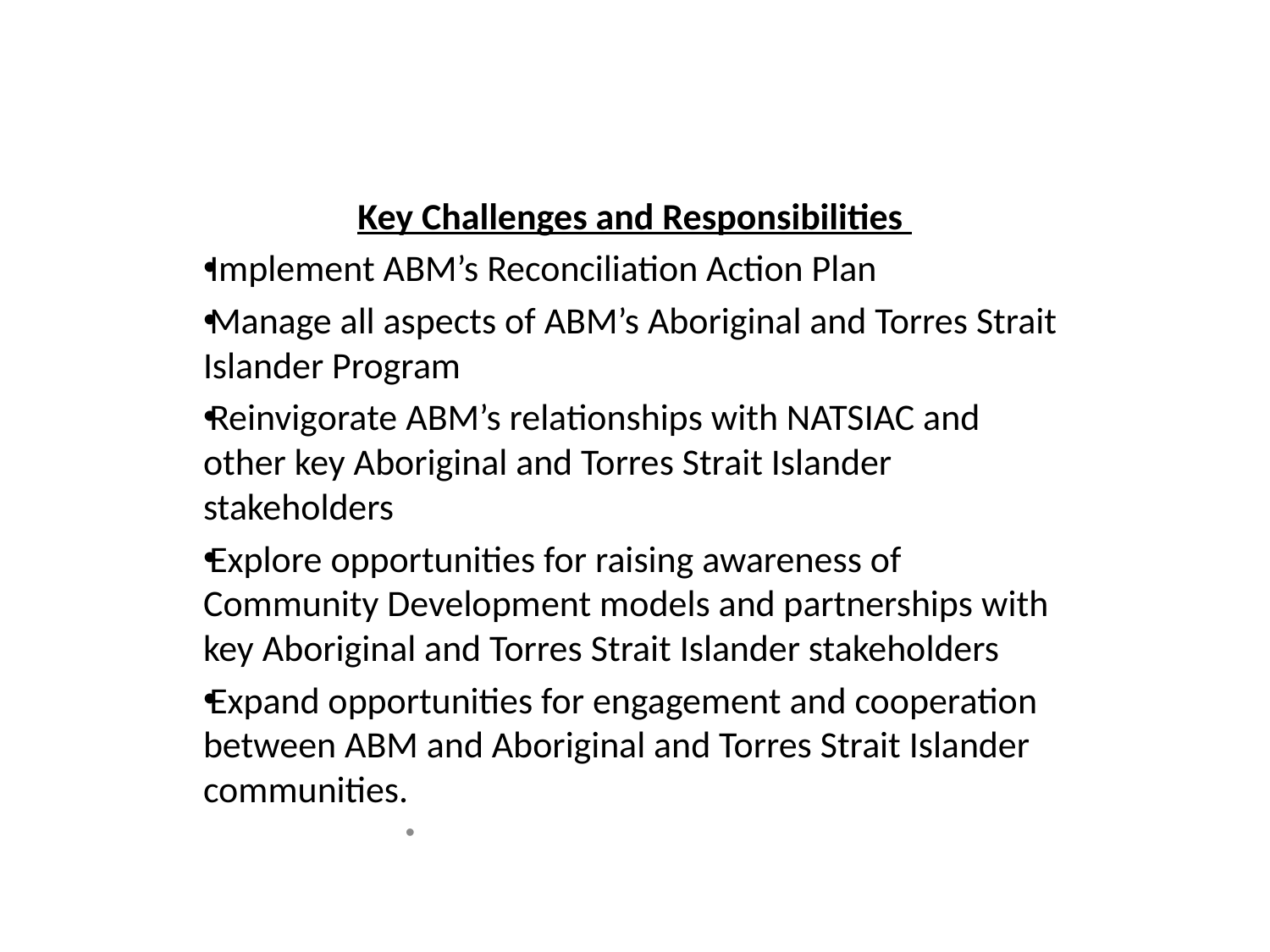

Key Challenges and Responsibilities
Implement ABM’s Reconciliation Action Plan
Manage all aspects of ABM’s Aboriginal and Torres Strait Islander Program
Reinvigorate ABM’s relationships with NATSIAC and other key Aboriginal and Torres Strait Islander stakeholders
Explore opportunities for raising awareness of Community Development models and partnerships with key Aboriginal and Torres Strait Islander stakeholders
Expand opportunities for engagement and cooperation between ABM and Aboriginal and Torres Strait Islander communities.